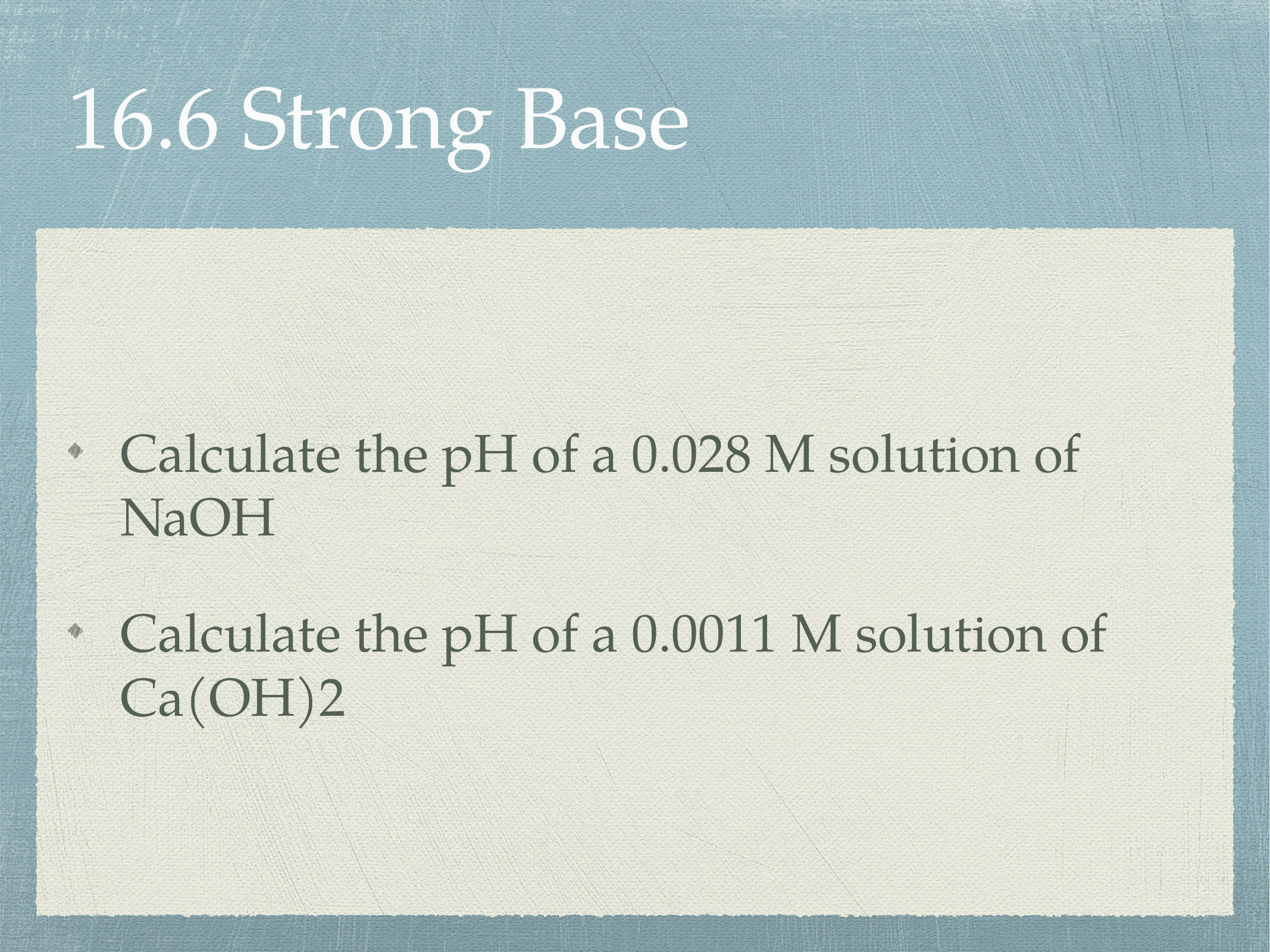

# 16.6 Strong Base
Calculate the pH of a 0.028 M solution of NaOH
Calculate the pH of a 0.0011 M solution of Ca(OH)2